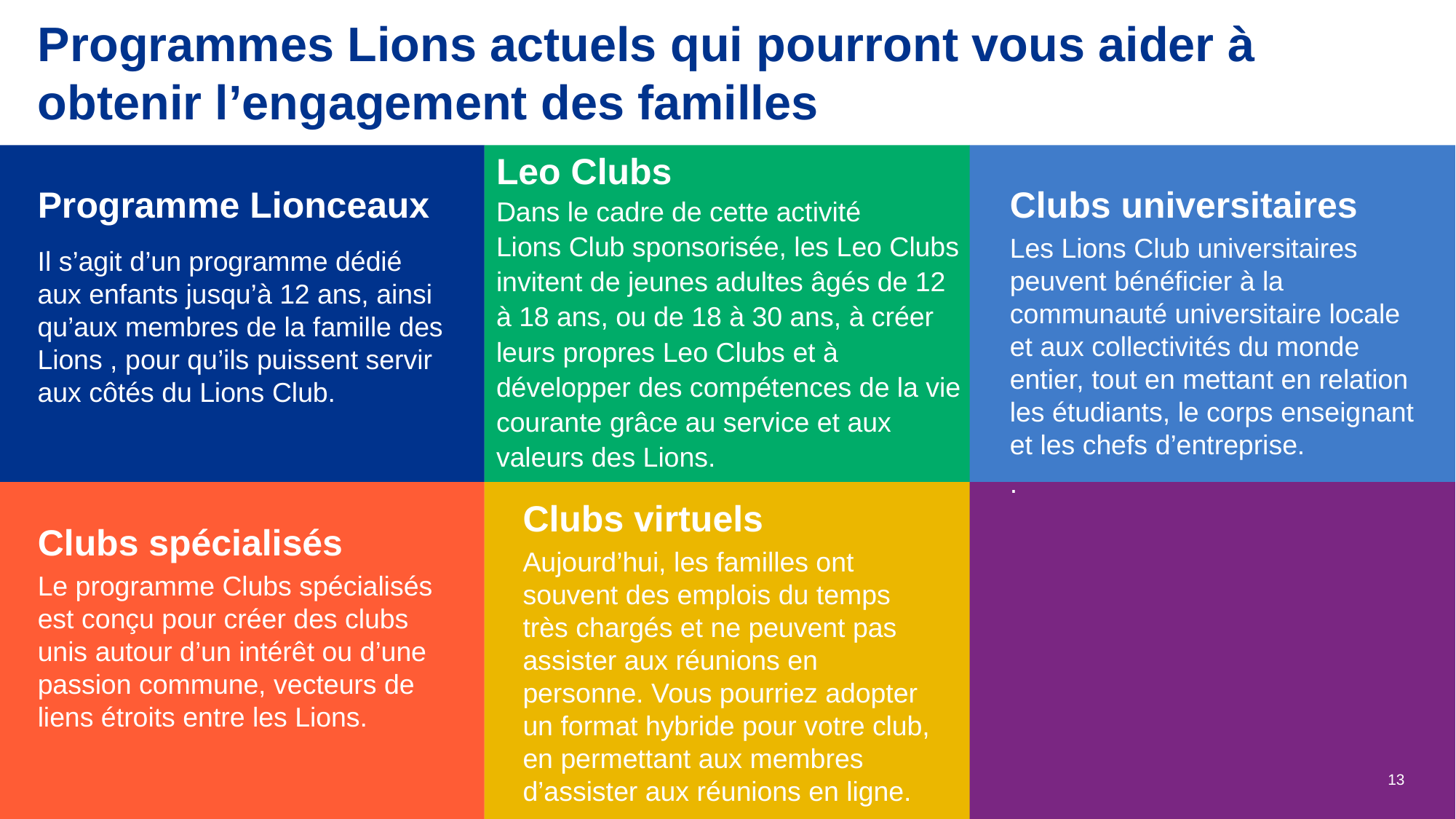

Programmes Lions actuels qui pourront vous aider à obtenir l’engagement des familles
Leo Clubs
Dans le cadre de cette activité Lions Club sponsorisée, les Leo Clubs invitent de jeunes adultes âgés de 12 à 18 ans, ou de 18 à 30 ans, à créer leurs propres Leo Clubs et à développer des compétences de la vie courante grâce au service et aux valeurs des Lions.

Programme Lionceaux

Clubs universitaires
Les Lions Club universitaires peuvent bénéficier à la communauté universitaire locale et aux collectivités du monde entier, tout en mettant en relation les étudiants, le corps enseignant et les chefs d’entreprise.
.
Il s’agit d’un programme dédié aux enfants jusqu’à 12 ans, ainsi qu’aux membres de la famille des Lions , pour qu’ils puissent servir aux côtés du Lions Club.
Clubs virtuels
Aujourd’hui, les familles ont souvent des emplois du temps très chargés et ne peuvent pas assister aux réunions en personne. Vous pourriez adopter un format hybride pour votre club, en permettant aux membres d’assister aux réunions en ligne.
Clubs spécialisés
Le programme Clubs spécialisés est conçu pour créer des clubs unis autour d’un intérêt ou d’une passion commune, vecteurs de liens étroits entre les Lions.

13